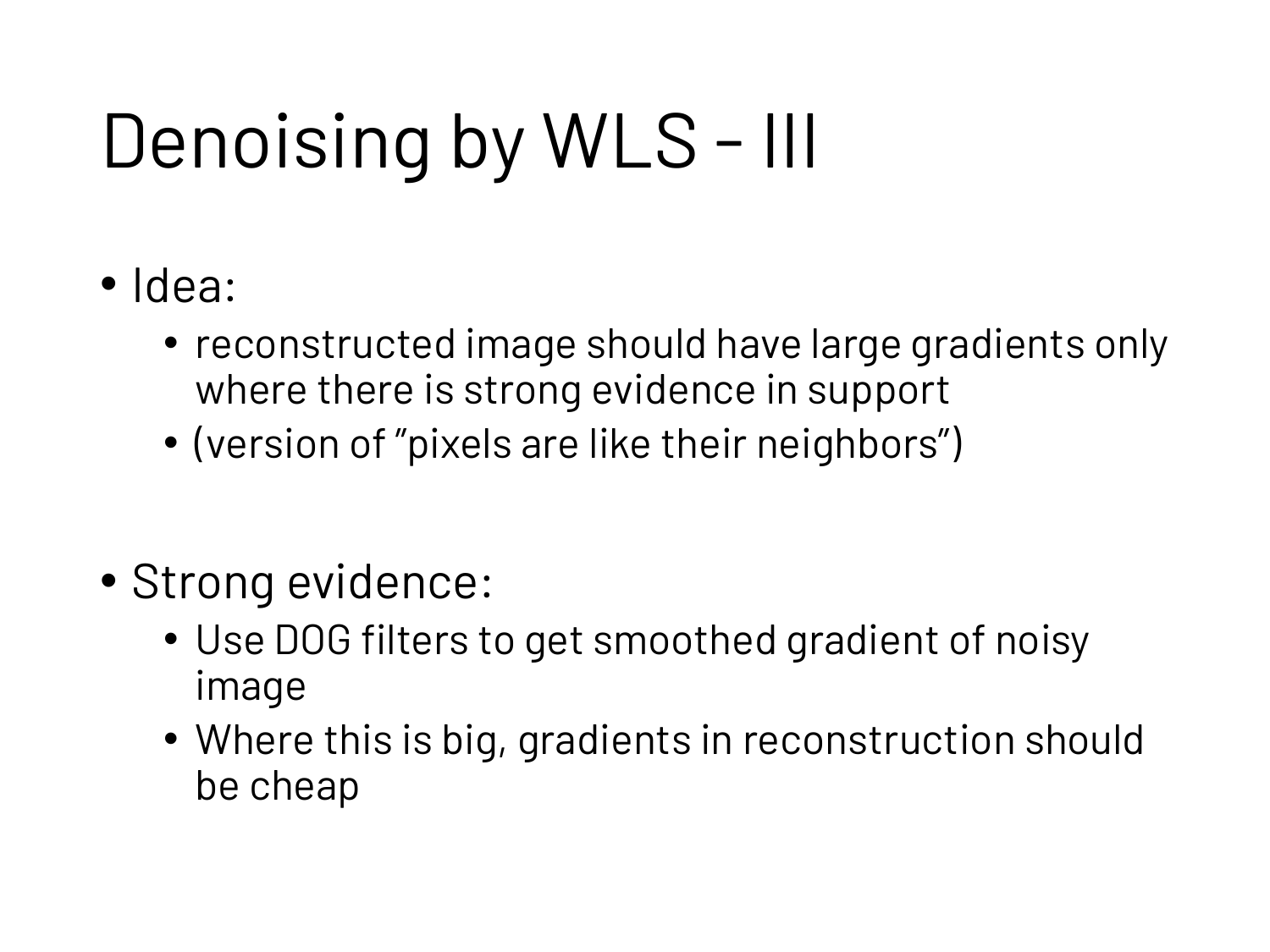

# Denoising by WLS - III
Idea:
reconstructed image should have large gradients only where there is strong evidence in support
(version of ”pixels are like their neighbors”)

Strong evidence:
Use DOG filters to get smoothed gradient of noisy image
Where this is big, gradients in reconstruction should be cheap